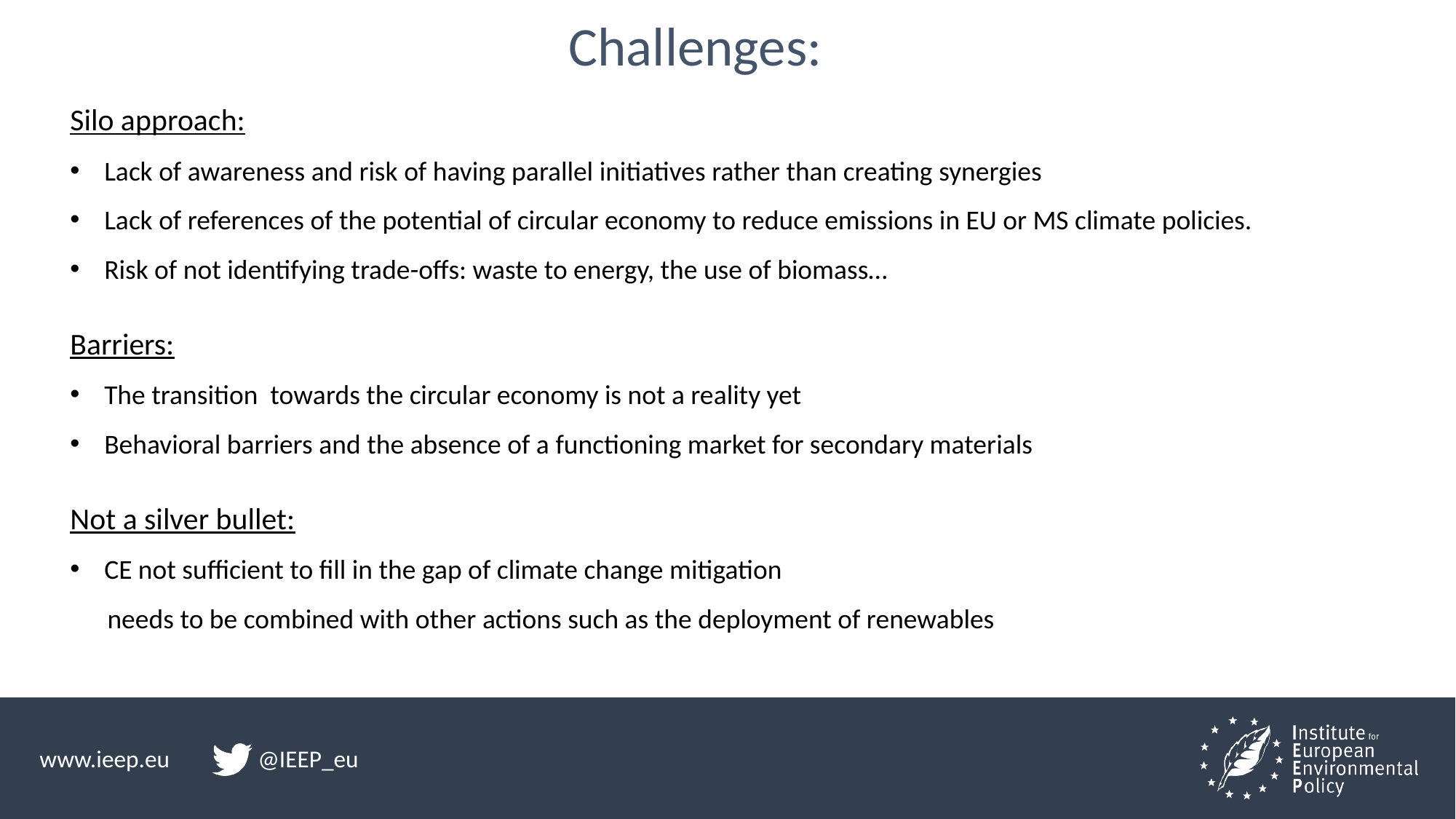

# Challenges:

Silo approach:
Lack of awareness and risk of having parallel initiatives rather than creating synergies
Lack of references of the potential of circular economy to reduce emissions in EU or MS climate policies.
Risk of not identifying trade-offs: waste to energy, the use of biomass…

Barriers:
The transition  towards the circular economy is not a reality yet
Behavioral barriers and the absence of a functioning market for secondary materials

Not a silver bullet:
CE not sufficient to fill in the gap of climate change mitigation
      needs to be combined with other actions such as the deployment of renewables